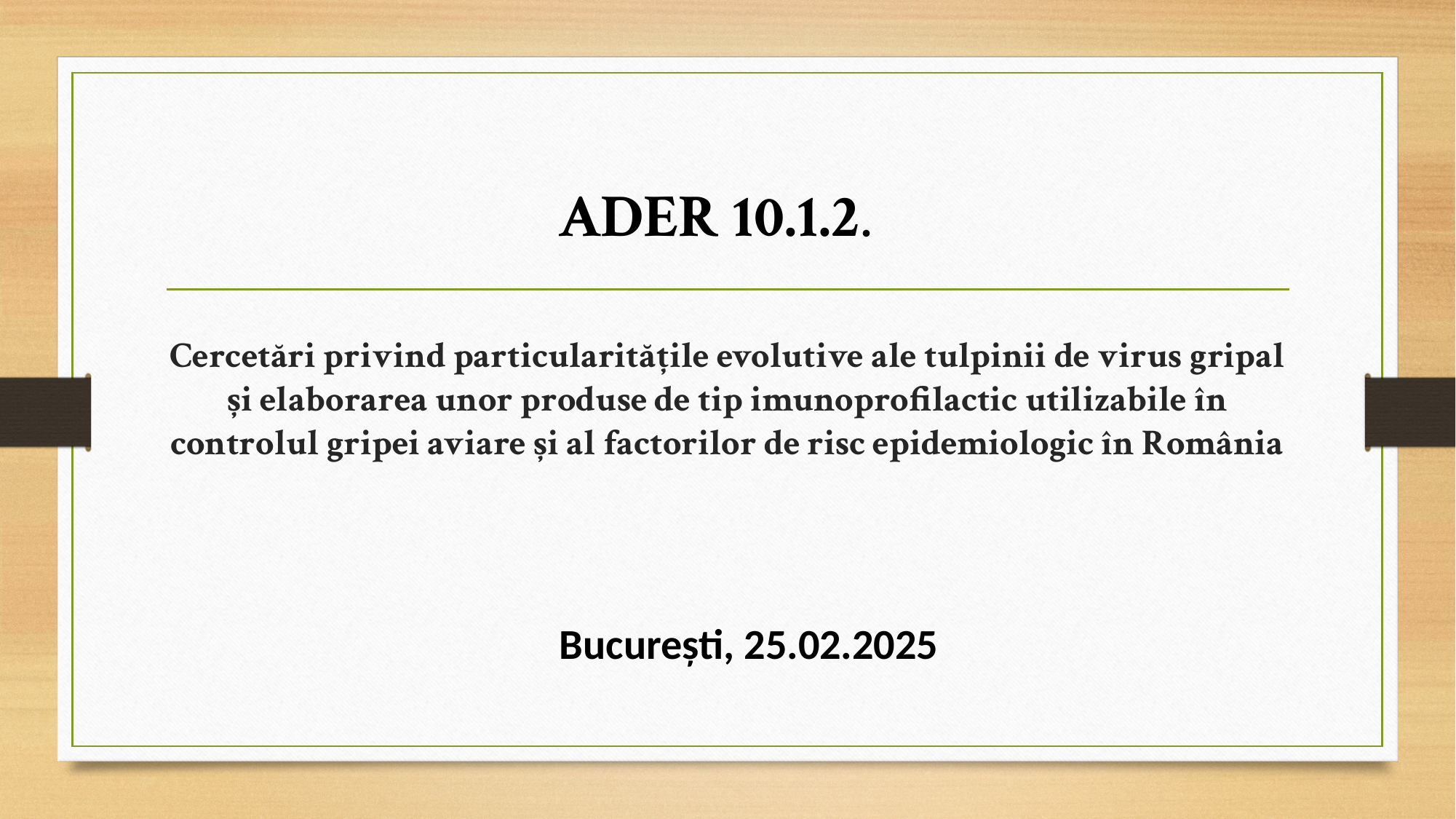

ADER 10.1.2.
# Cercetări privind particularităţile evolutive ale tulpinii de virus gripal şi elaborarea unor produse de tip imunoprofilactic utilizabile în controlul gripei aviare şi al factorilor de risc epidemiologic în România
București, 25.02.2025